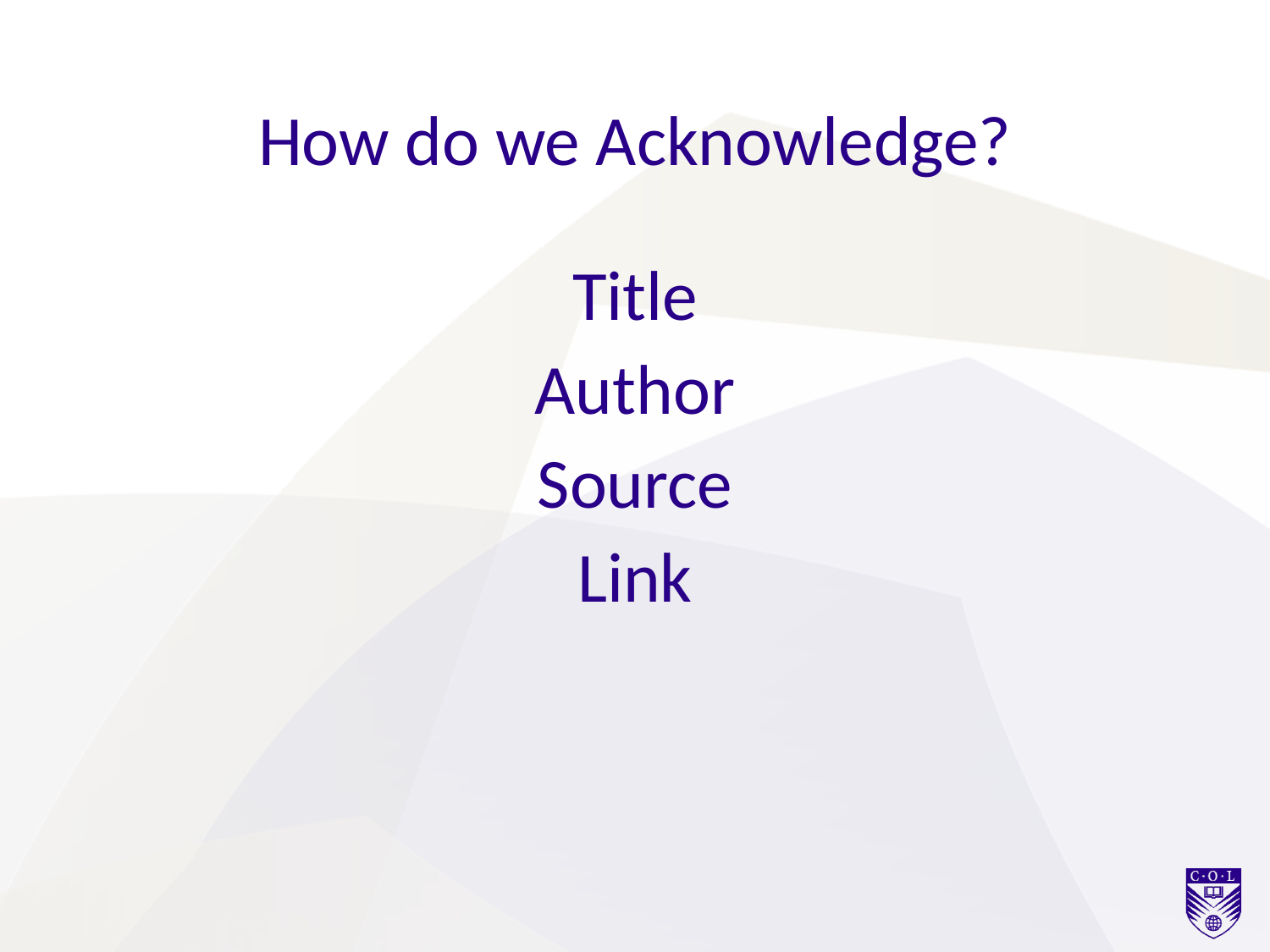

# How do we Acknowledge?
Title
Author
Source
Link